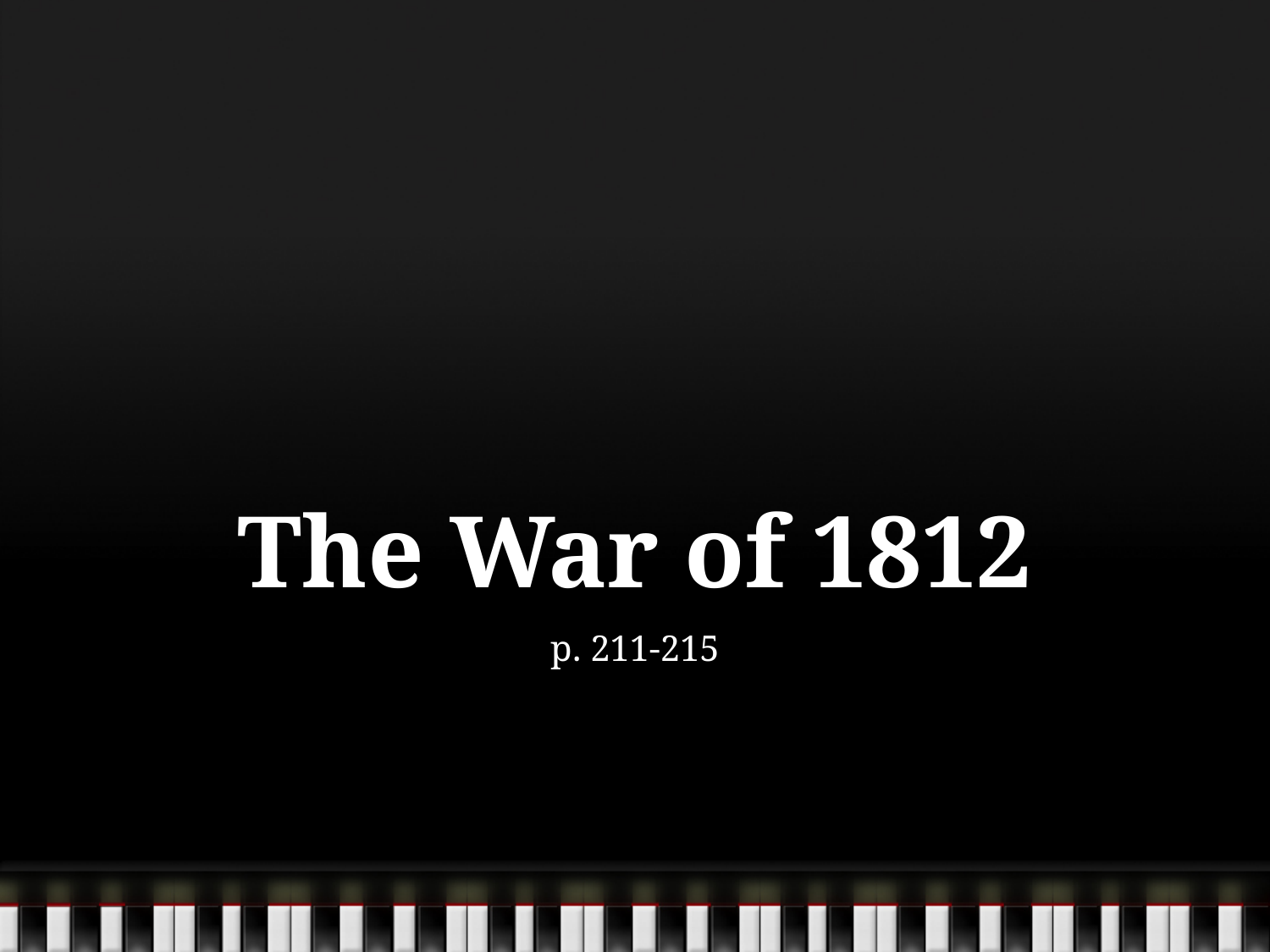

# The War of 1812
p. 211-215